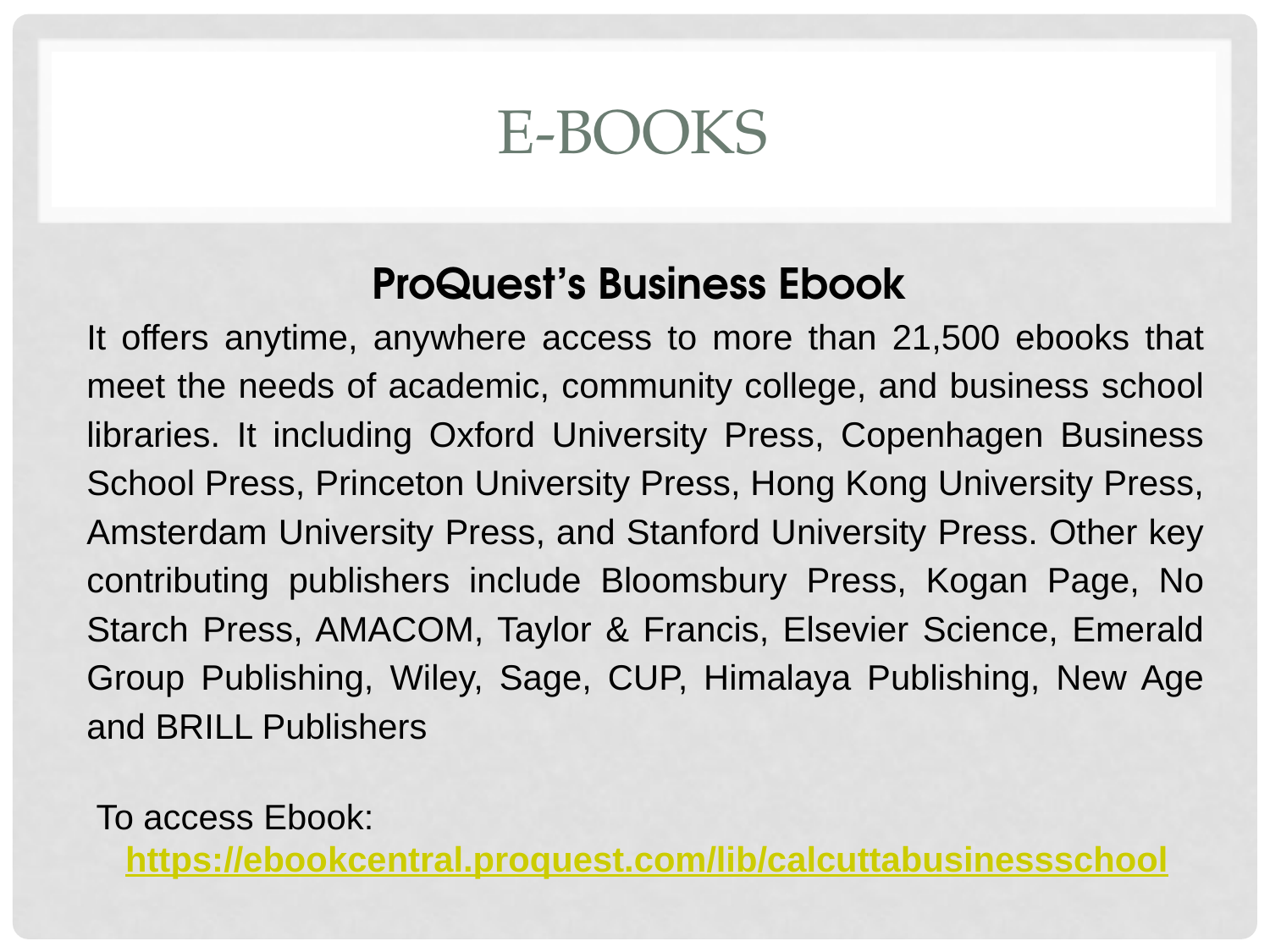

# E-Books

ProQuest’s Business Ebook
It offers anytime, anywhere access to more than 21,500 ebooks that meet the needs of academic, community college, and business school libraries. It including Oxford University Press, Copenhagen Business School Press, Princeton University Press, Hong Kong University Press, Amsterdam University Press, and Stanford University Press. Other key contributing publishers include Bloomsbury Press, Kogan Page, No Starch Press, AMACOM, Taylor & Francis, Elsevier Science, Emerald Group Publishing, Wiley, Sage, CUP, Himalaya Publishing, New Age and BRILL Publishers

 To access Ebook:
    https://ebookcentral.proquest.com/lib/calcuttabusinessschool